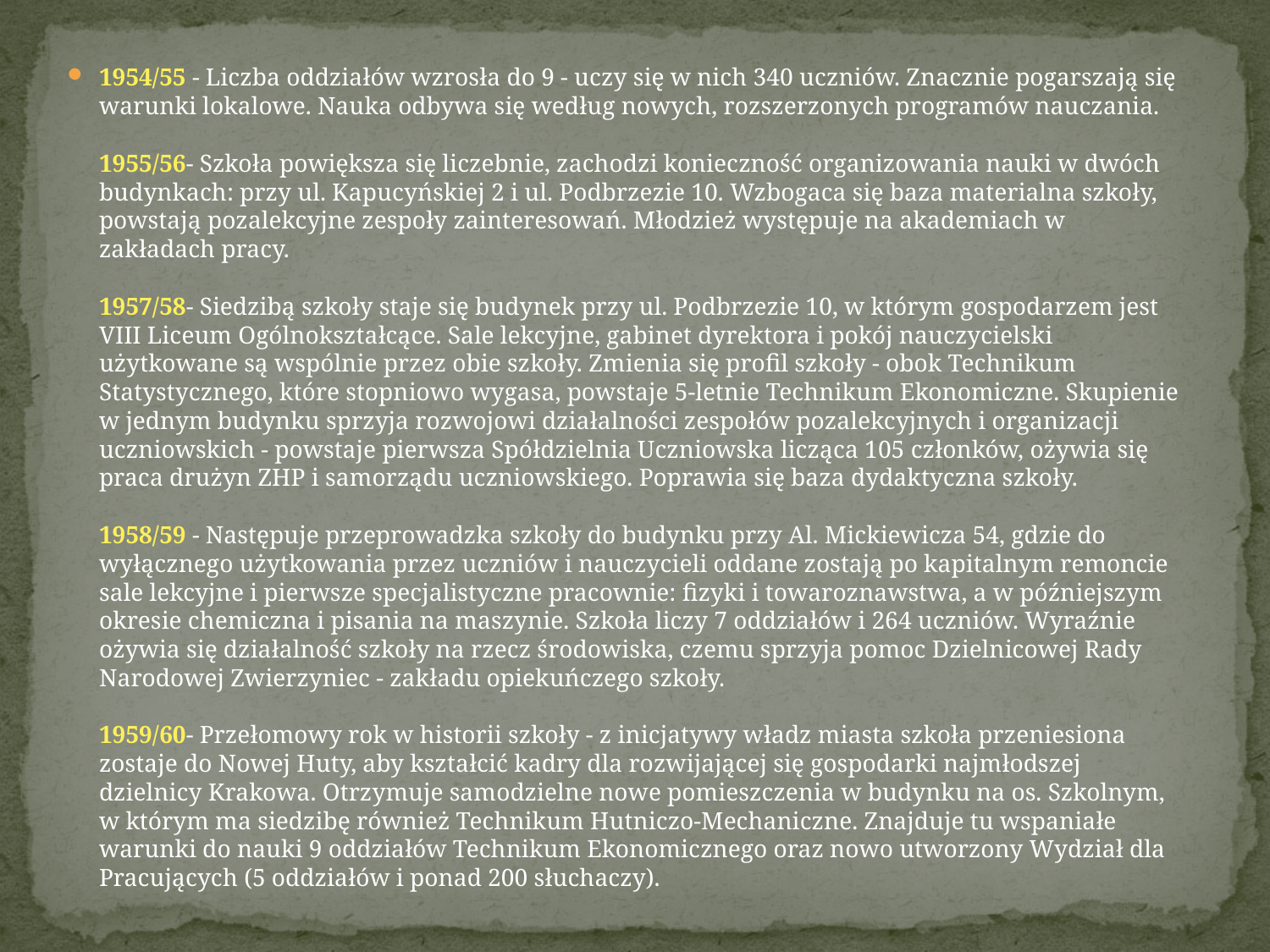

1954/55 - Liczba oddziałów wzrosła do 9 - uczy się w nich 340 uczniów. Znacznie pogarszają się warunki lokalowe. Nauka odbywa się według nowych, rozszerzonych programów nauczania.
1955/56- Szkoła powiększa się liczebnie, zachodzi konieczność organizowania nauki w dwóch budynkach: przy ul. Kapucyńskiej 2 i ul. Podbrzezie 10. Wzbogaca się baza materialna szkoły, powstają pozalekcyjne zespoły zainteresowań. Młodzież występuje na akademiach w zakładach pracy.
1957/58- Siedzibą szkoły staje się budynek przy ul. Podbrzezie 10, w którym gospodarzem jest VIII Liceum Ogólnokształcące. Sale lekcyjne, gabinet dyrektora i pokój nauczycielski użytkowane są wspólnie przez obie szkoły. Zmienia się profil szkoły - obok Technikum Statystycznego, które stopniowo wygasa, powstaje 5-letnie Technikum Ekonomiczne. Skupienie w jednym budynku sprzyja rozwojowi działalności zespołów pozalekcyjnych i organizacji uczniowskich - powstaje pierwsza Spółdzielnia Uczniowska licząca 105 członków, ożywia się praca drużyn ZHP i samorządu uczniowskiego. Poprawia się baza dydaktyczna szkoły.
1958/59 - Następuje przeprowadzka szkoły do budynku przy Al. Mickiewicza 54, gdzie do wyłącznego użytkowania przez uczniów i nauczycieli oddane zostają po kapitalnym remoncie sale lekcyjne i pierwsze specjalistyczne pracownie: fizyki i towaroznawstwa, a w późniejszym okresie chemiczna i pisania na maszynie. Szkoła liczy 7 oddziałów i 264 uczniów. Wyraźnie ożywia się działalność szkoły na rzecz środowiska, czemu sprzyja pomoc Dzielnicowej Rady Narodowej Zwierzyniec - zakładu opiekuńczego szkoły.
1959/60- Przełomowy rok w historii szkoły - z inicjatywy władz miasta szkoła przeniesiona zostaje do Nowej Huty, aby kształcić kadry dla rozwijającej się gospodarki najmłodszej dzielnicy Krakowa. Otrzymuje samodzielne nowe pomieszczenia w budynku na os. Szkolnym, w którym ma siedzibę również Technikum Hutniczo-Mechaniczne. Znajduje tu wspaniałe warunki do nauki 9 oddziałów Technikum Ekonomicznego oraz nowo utworzony Wydział dla Pracujących (5 oddziałów i ponad 200 słuchaczy).